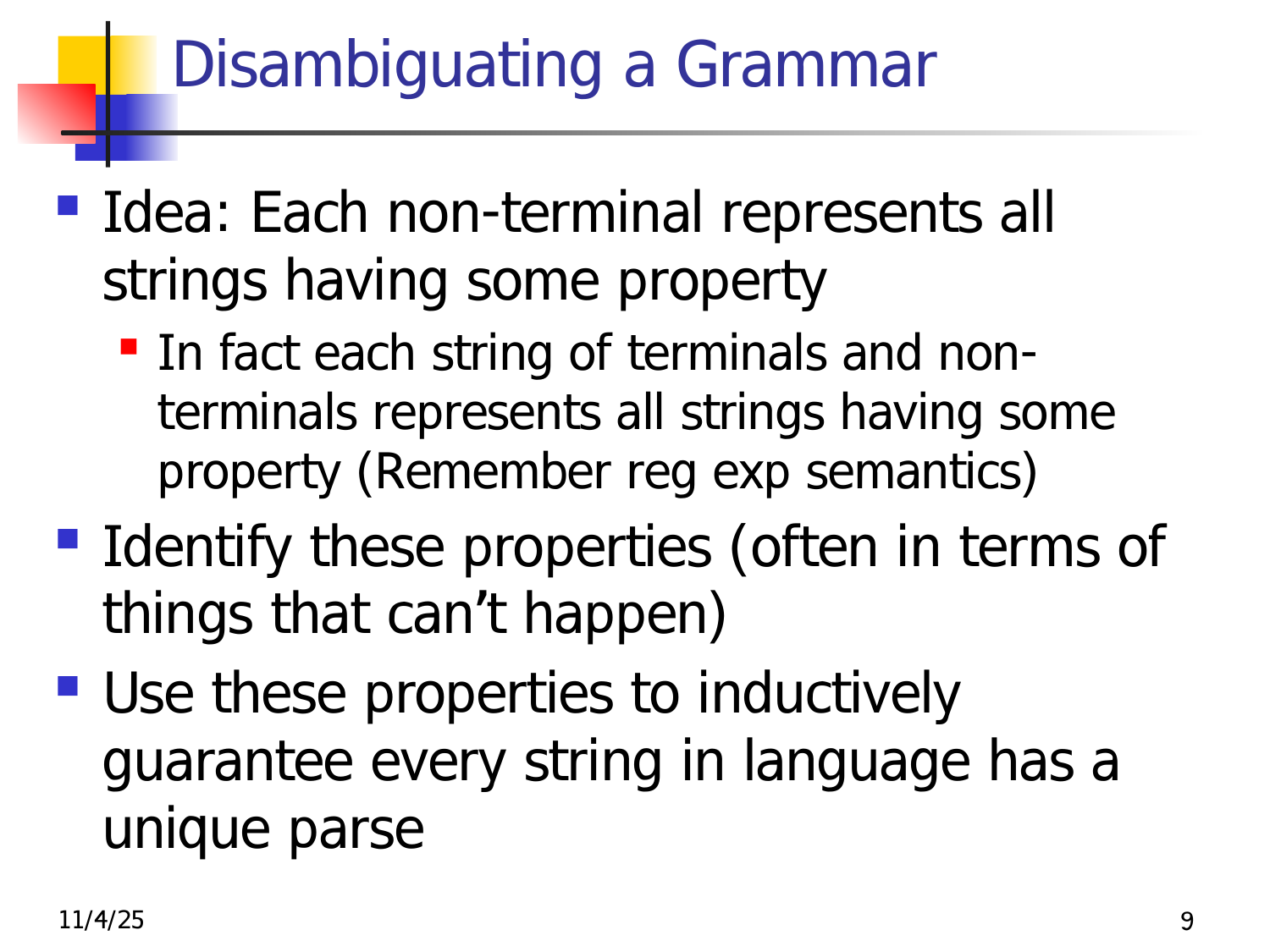

# Disambiguating a Grammar
Idea: Each non-terminal represents all strings having some property
In fact each string of terminals and non-terminals represents all strings having some property (Remember reg exp semantics)
Identify these properties (often in terms of things that can’t happen)
Use these properties to inductively guarantee every string in language has a unique parse
11/4/25
9